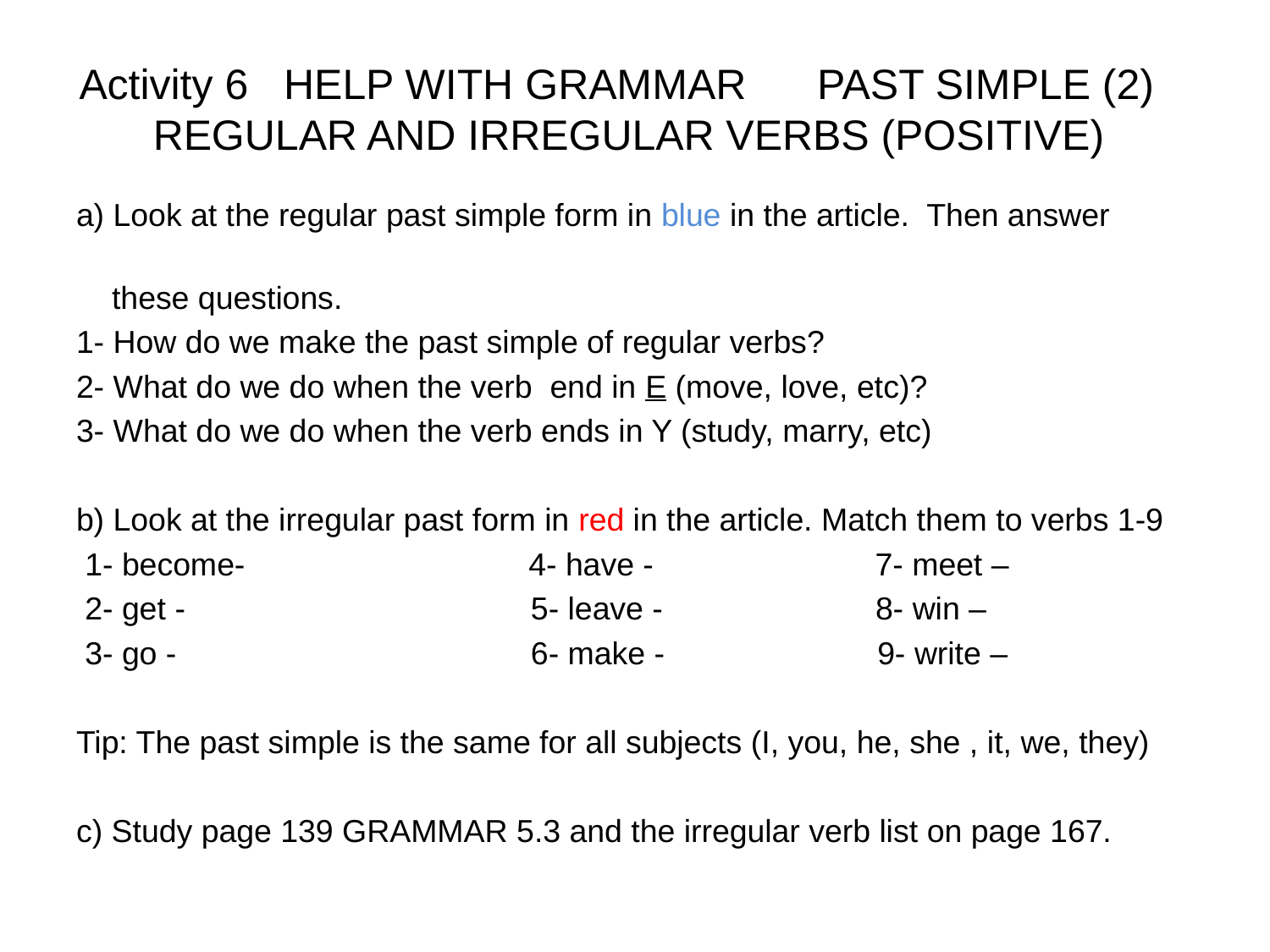

# Activity 6   HELP WITH GRAMMAR      PAST SIMPLE (2) REGULAR AND IRREGULAR VERBS (POSITIVE)
a) Look at the regular past simple form in blue in the article.  Then answer
    these questions.
1- How do we make the past simple of regular verbs?
2- What do we do when the verb  end in E (move, love, etc)?
3- What do we do when the verb ends in Y (study, marry, etc)

b) Look at the irregular past form in red in the article. Match them to verbs 1-9
 1- become-                                4- have -                         7- meet –
 2- get -                                       5- leave -                        8- win –
 3- go -                                        6- make -                        9- write –

Tip: The past simple is the same for all subjects (I, you, he, she , it, we, they)

c) Study page 139 GRAMMAR 5.3 and the irregular verb list on page 167.